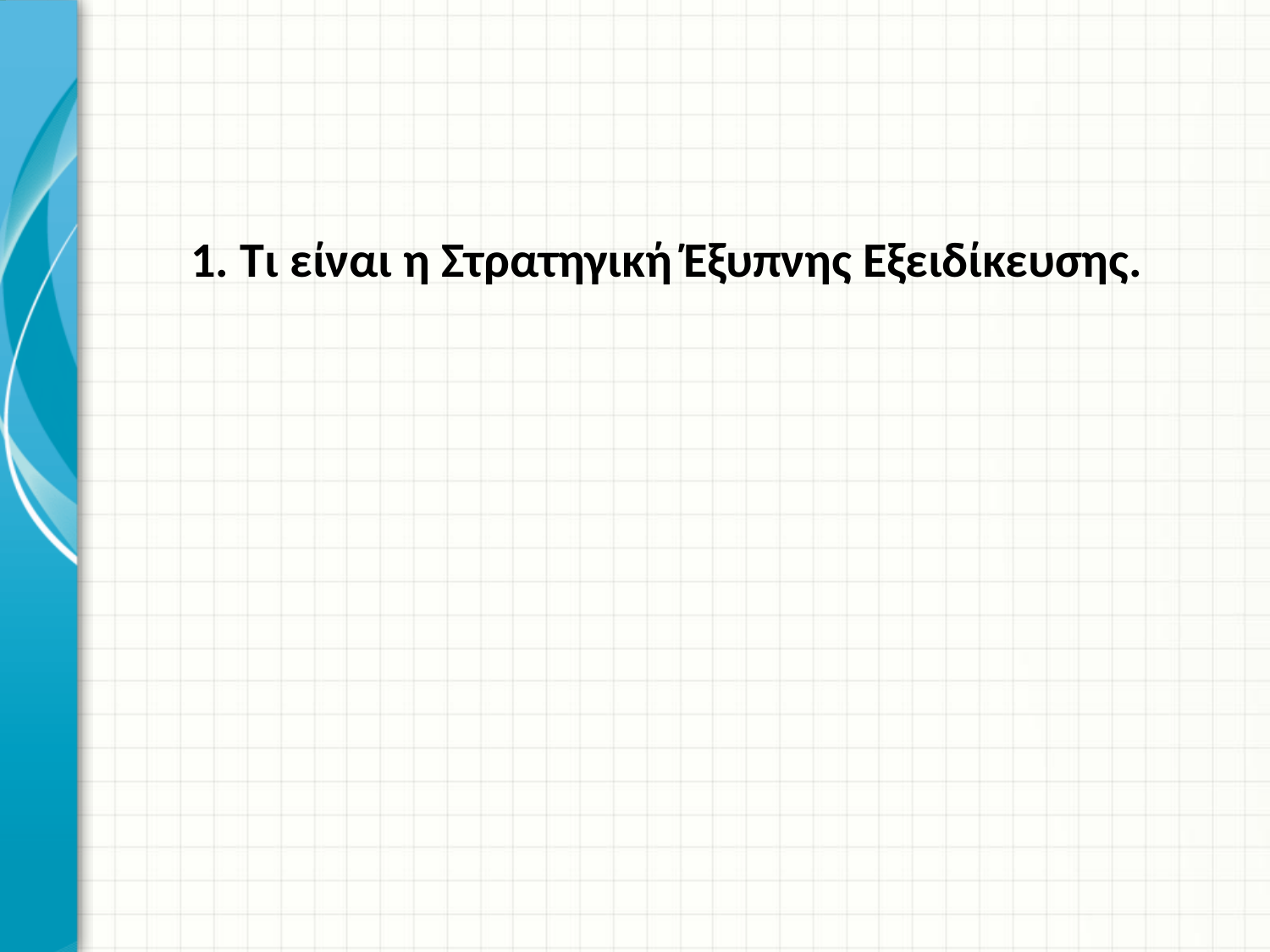

#
1. Τι είναι η Στρατηγική Έξυπνης Εξειδίκευσης.